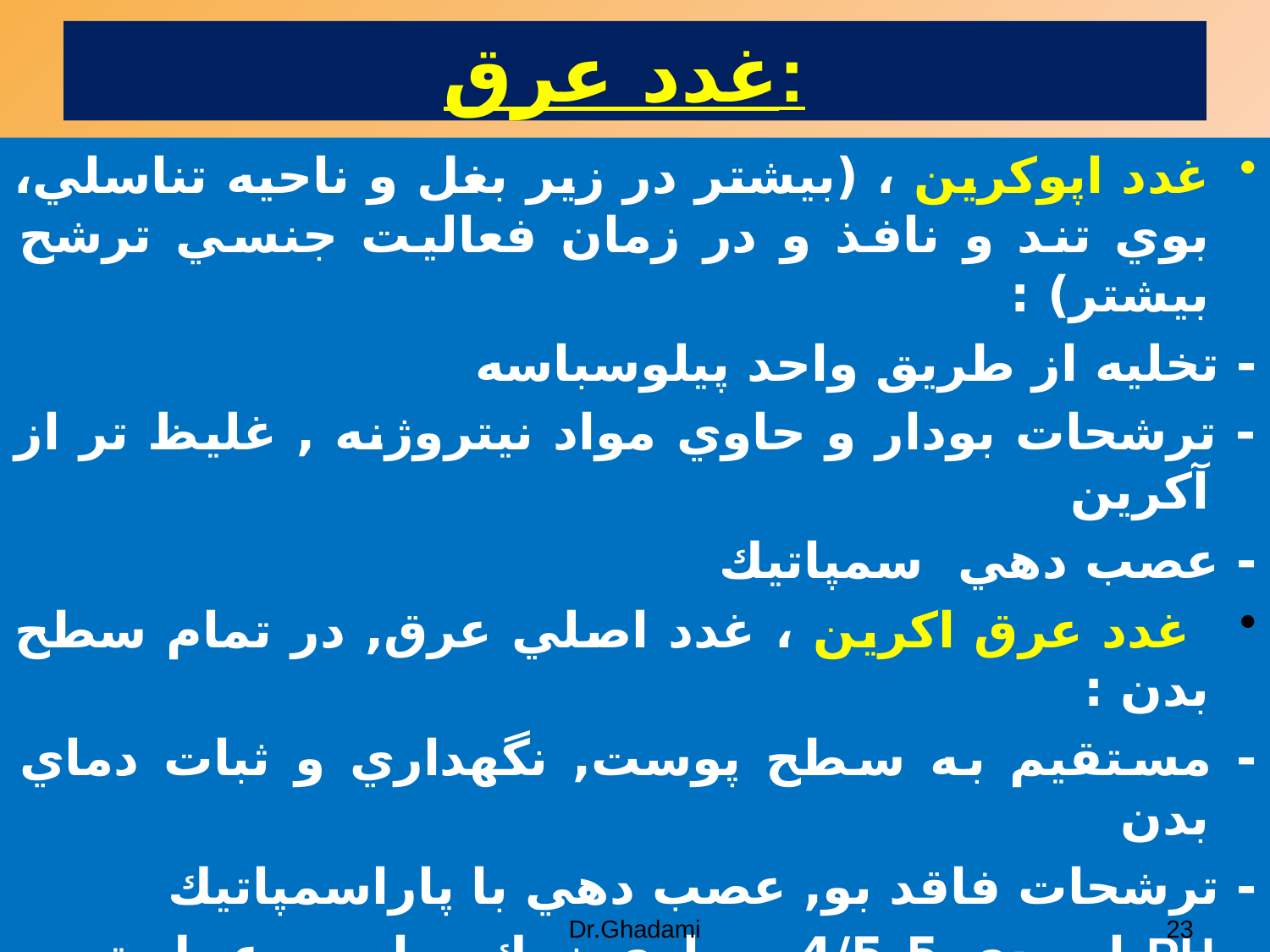

# غدد عرق:
غدد اپوكرين ، (بيشتر در زير بغل و ناحيه تناسلي، بوي تند و نافذ و در زمان فعاليت جنسي ترشح بيشتر) :
- تخليه از طريق واحد پيلوسباسه
- ترشحات بودار و حاوي مواد نيتروژنه , غليظ تر از آكرين
- عصب دهي  سمپاتيك
 غدد عرق اكرين ، غدد اصلي عرق, در تمام سطح بدن :
- مستقيم به سطح پوست, نگهداري و ثبات دماي بدن
- ترشحات فاقد بو, عصب دهي با پاراسمپاتيك
- PH اسيدي 5-4/5 , حاوي نمك و اوره. عمل ترمو رگولاسيون       پرده گوش، كناره هاي لب و سرآلت تناسلي عرق نمي كند.

Dr.Ghadami
23